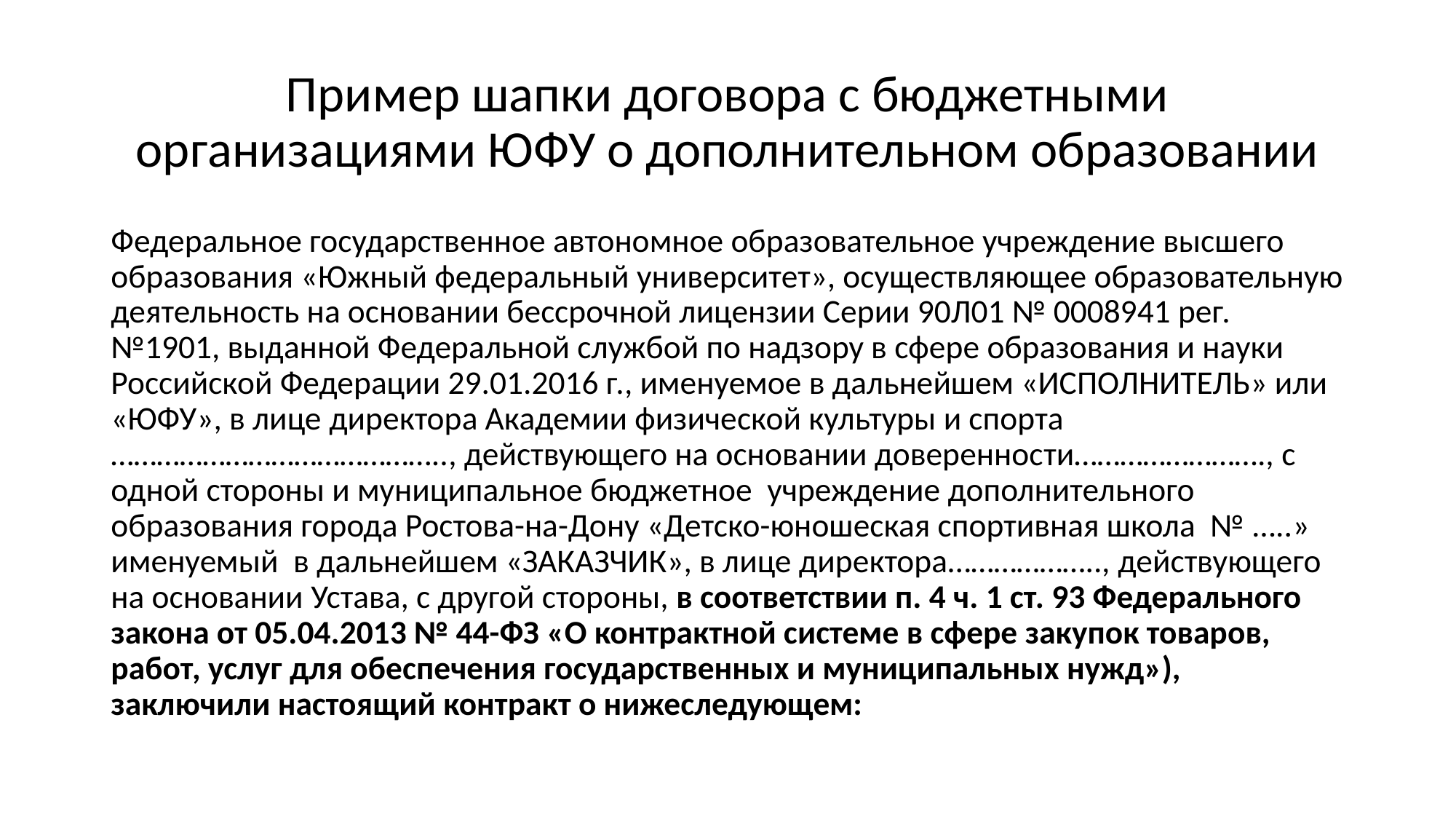

# Пример шапки договора с бюджетными организациями ЮФУ о дополнительном образовании
Федеральное государственное автономное образовательное учреждение высшего образования «Южный федеральный университет», осуществляющее образовательную деятельность на основании бессрочной лицензии Серии 90Л01 № 0008941 рег. №1901, выданной Федеральной службой по надзору в сфере образования и науки Российской Федерации 29.01.2016 г., именуемое в дальнейшем «ИСПОЛНИТЕЛЬ» или «ЮФУ», в лице директора Академии физической культуры и спорта …………………………………….., действующего на основании доверенности……………………., с одной стороны и муниципальное бюджетное  учреждение дополнительного образования города Ростова-на-Дону «Детско-юношеская спортивная школа  № …..» именуемый  в дальнейшем «ЗАКАЗЧИК», в лице директора……………….., действующего на основании Устава, с другой стороны, в соответствии п. 4 ч. 1 ст. 93 Федерального закона от 05.04.2013 № 44-ФЗ «О контрактной системе в сфере закупок товаров, работ, услуг для обеспечения государственных и муниципальных нужд»), заключили настоящий контракт о нижеследующем: